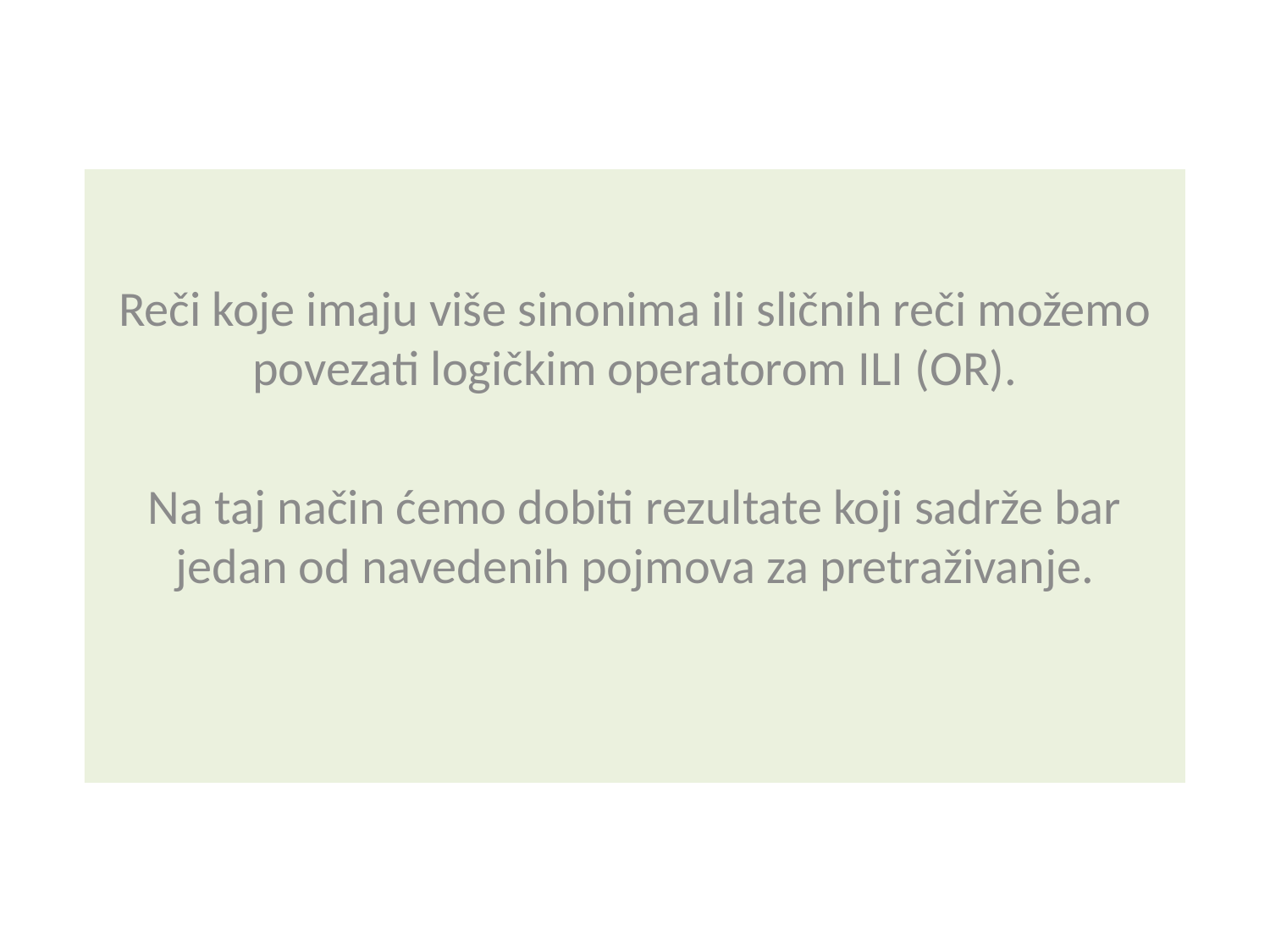

Reči koje imaju više sinonima ili sličnih reči možemo povezati logičkim operatorom ILI (OR).

Na taj način ćemo dobiti rezultate koji sadrže bar jedan od navedenih pojmova za pretraživanje.